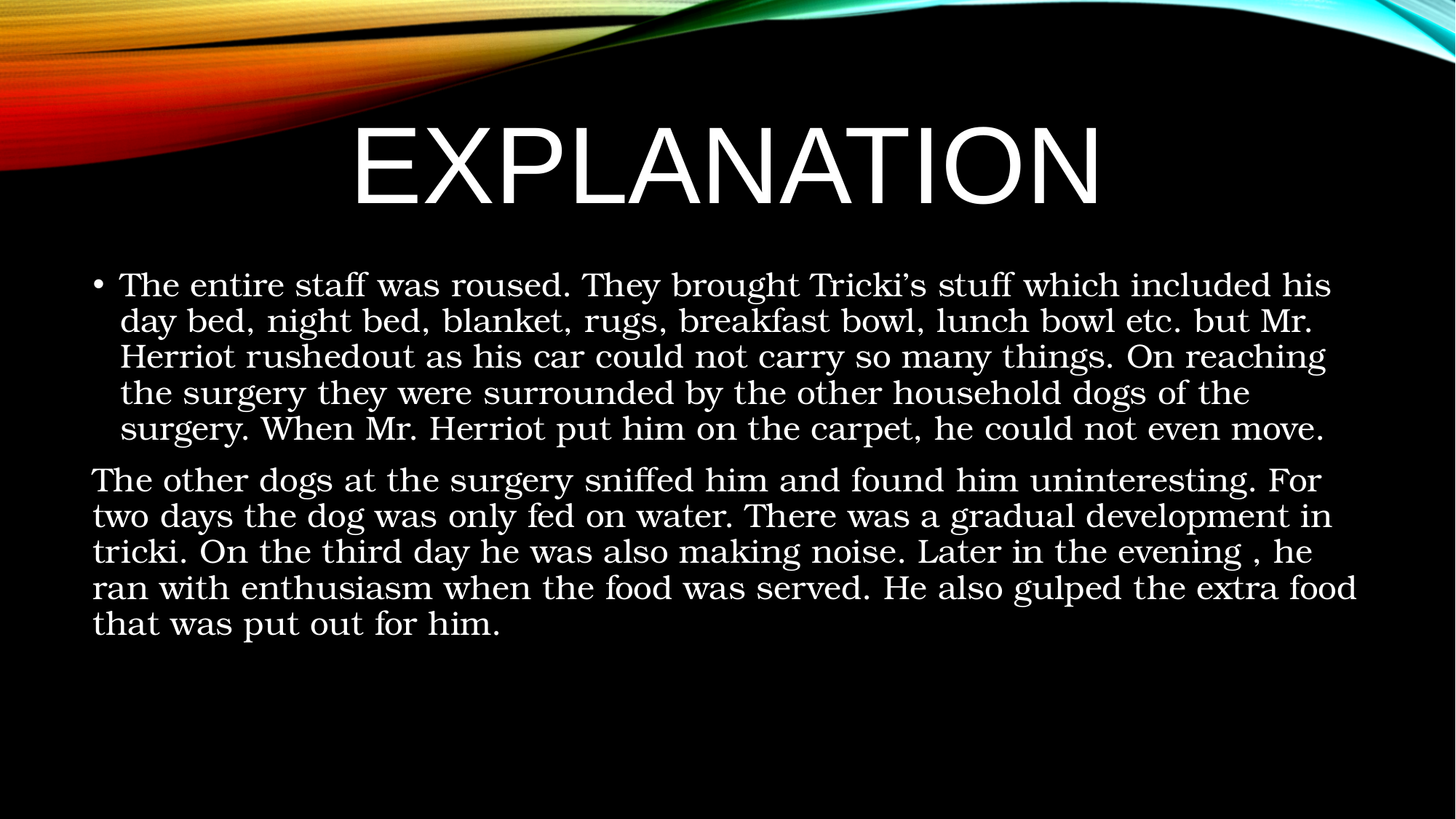

# explanation
The entire staff was roused. They brought Tricki’s stuff which included his day bed, night bed, blanket, rugs, breakfast bowl, lunch bowl etc. but Mr. Herriot rushedout as his car could not carry so many things. On reaching the surgery they were surrounded by the other household dogs of the surgery. When Mr. Herriot put him on the carpet, he could not even move.
The other dogs at the surgery sniffed him and found him uninteresting. For two days the dog was only fed on water. There was a gradual development in tricki. On the third day he was also making noise. Later in the evening , he ran with enthusiasm when the food was served. He also gulped the extra food that was put out for him.